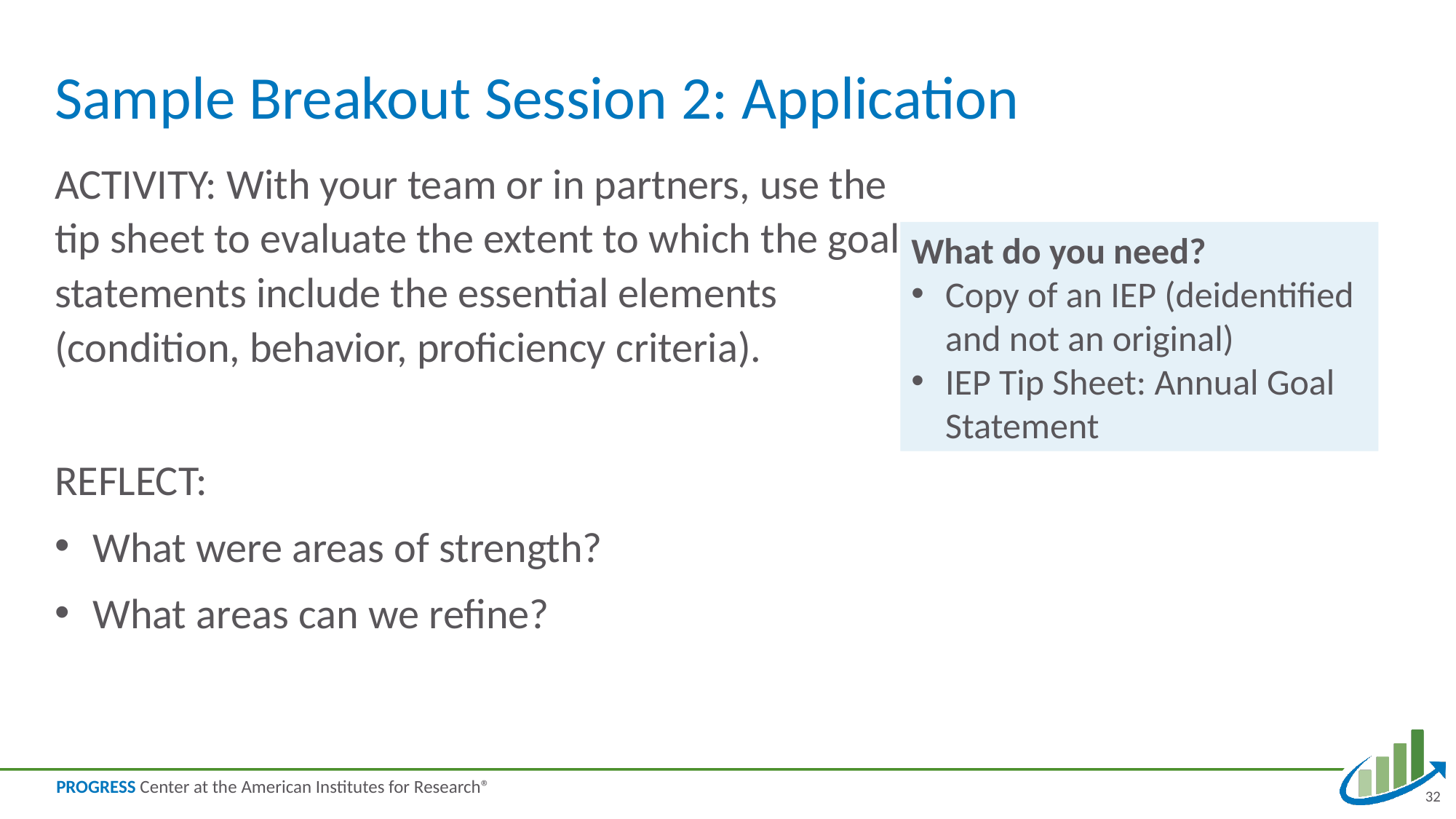

# Sample Breakout Session 2: Application
ACTIVITY: With your team or in partners, use the tip sheet to evaluate the extent to which the goal statements include the essential elements (condition, behavior, proficiency criteria).

REFLECT:
What were areas of strength?
What areas can we refine?
What do you need?
Copy of an IEP (deidentified and not an original)
IEP Tip Sheet: Annual Goal Statement
32